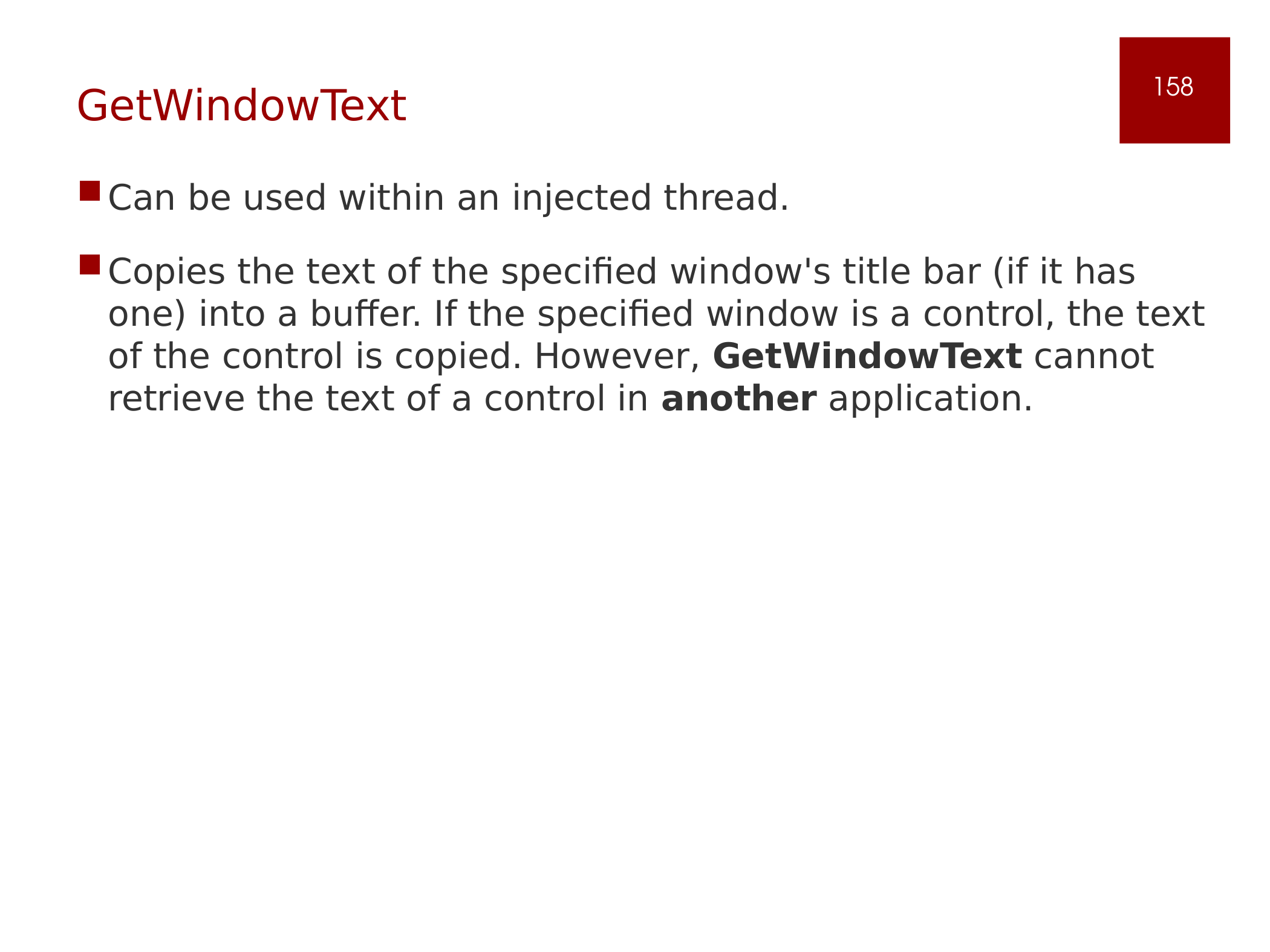

# GetWindowText
158
Can be used within an injected thread.
Copies the text of the specified window's title bar (if it has one) into a buffer. If the specified window is a control, the text of the control is copied. However, GetWindowText cannot retrieve the text of a control in another application.